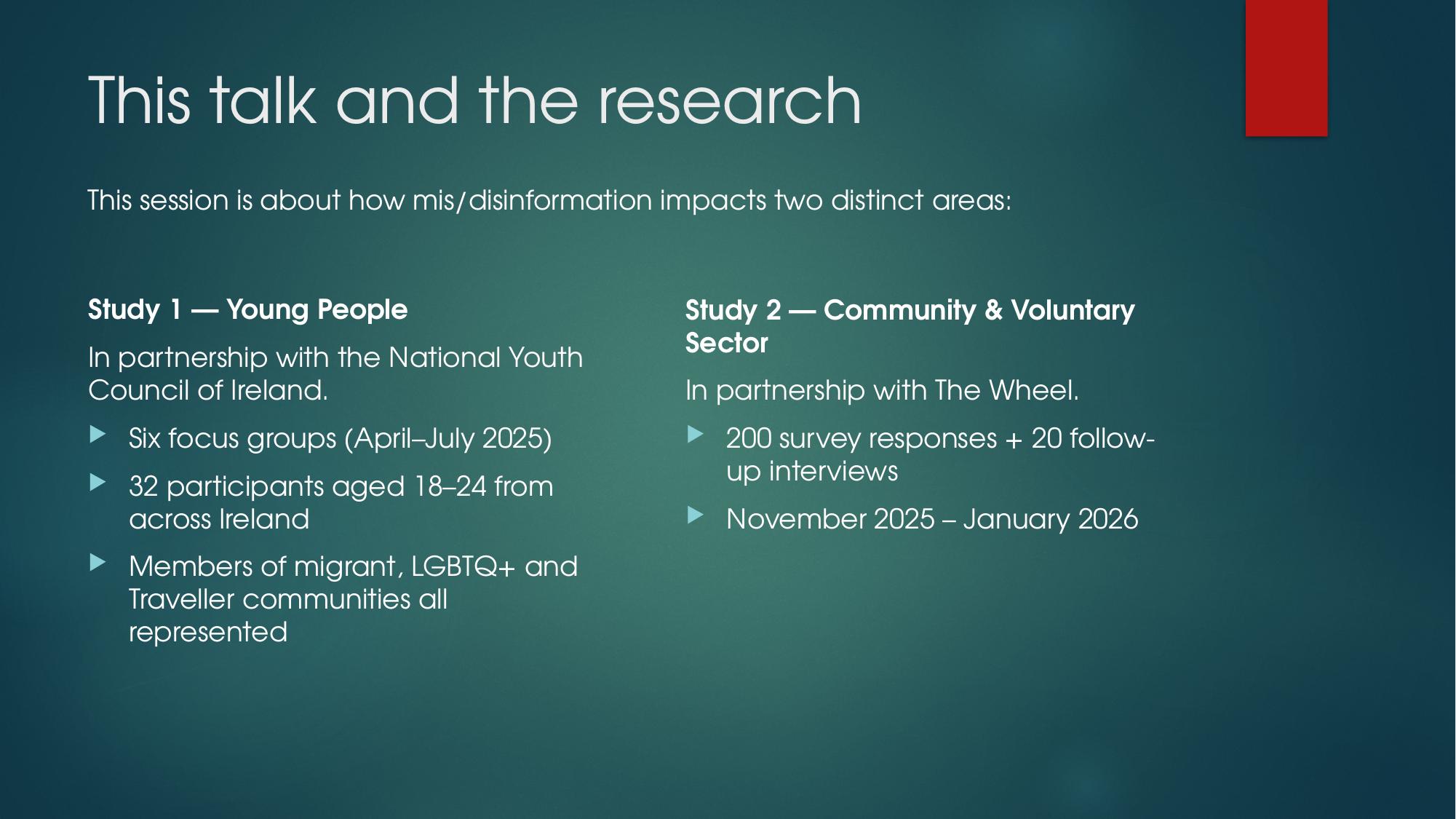

# This talk and the research
This session is about how mis/disinformation impacts two distinct areas:
Study 1 — Young People
In partnership with the National Youth Council of Ireland.
Six focus groups (April–July 2025)
32 participants aged 18–24 from across Ireland
Members of migrant, LGBTQ+ and Traveller communities all represented

Study 2 — Community & Voluntary Sector
In partnership with The Wheel.
200 survey responses + 20 follow-up interviews
November 2025 – January 2026